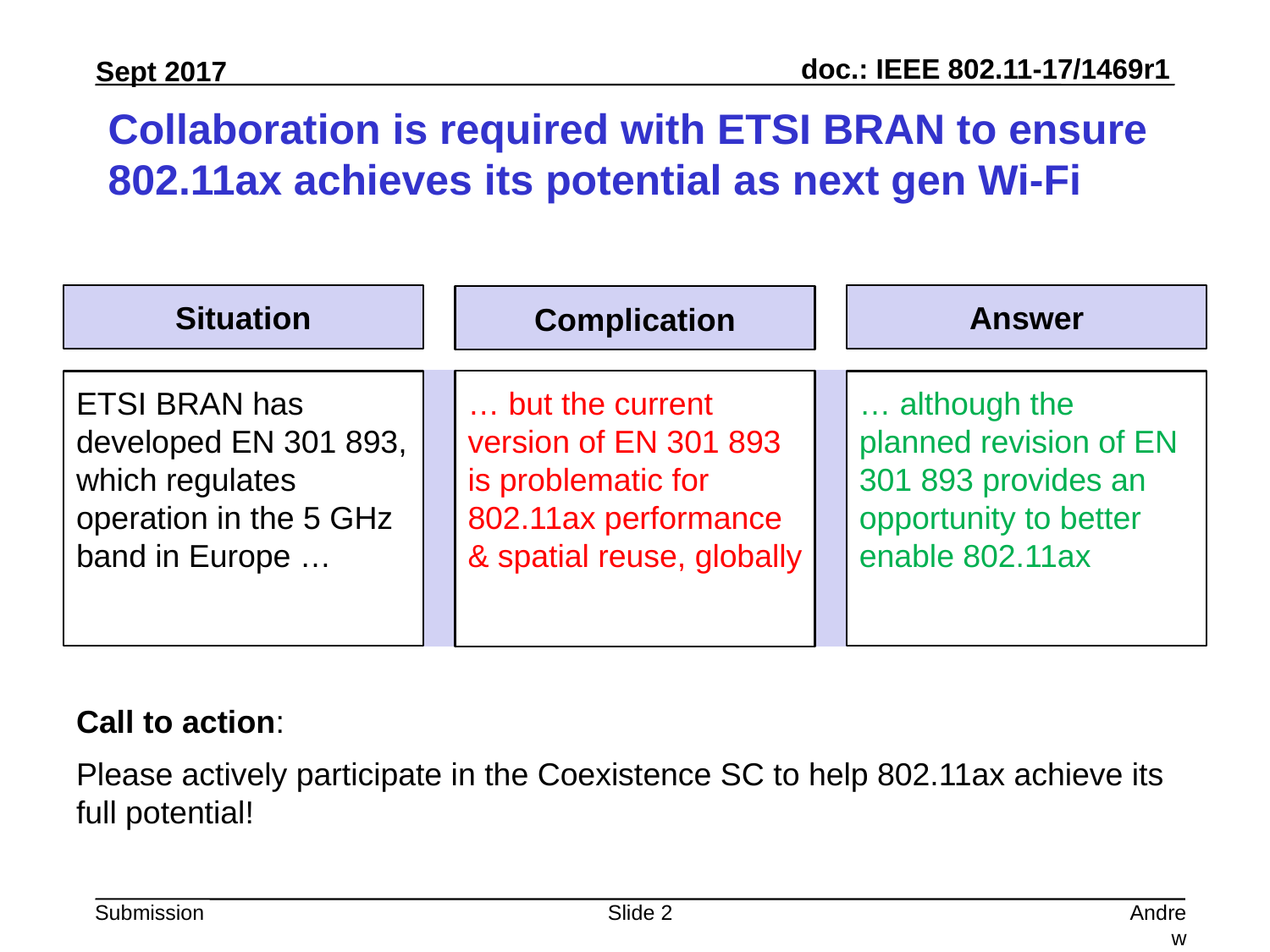

# Collaboration is required with ETSI BRAN to ensure 802.11ax achieves its potential as next gen Wi-Fi
Situation
Answer
Complication

… but the current version of EN 301 893 is problematic for 802.11ax performance & spatial reuse, globally
ETSI BRAN has developed EN 301 893, which regulates operation in the 5 GHz band in Europe …
… although the planned revision of EN 301 893 provides an opportunity to better enable 802.11ax
Call to action:
Please actively participate in the Coexistence SC to help 802.11ax achieve its full potential!
Slide 2
Andrew Myles, Cisco